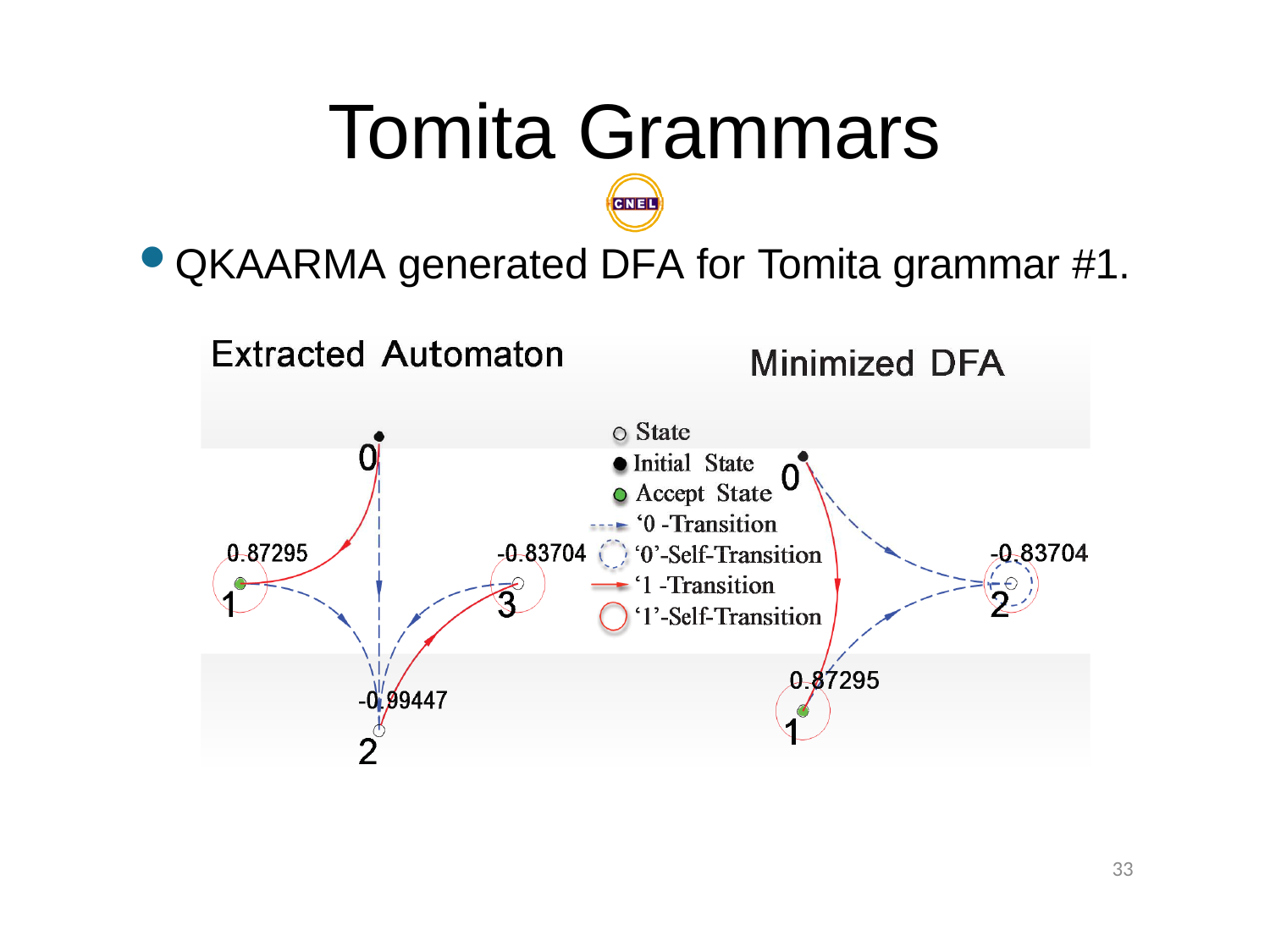

# Tomita Grammars

QKAARMA generated DFA for Tomita grammar #1.

33